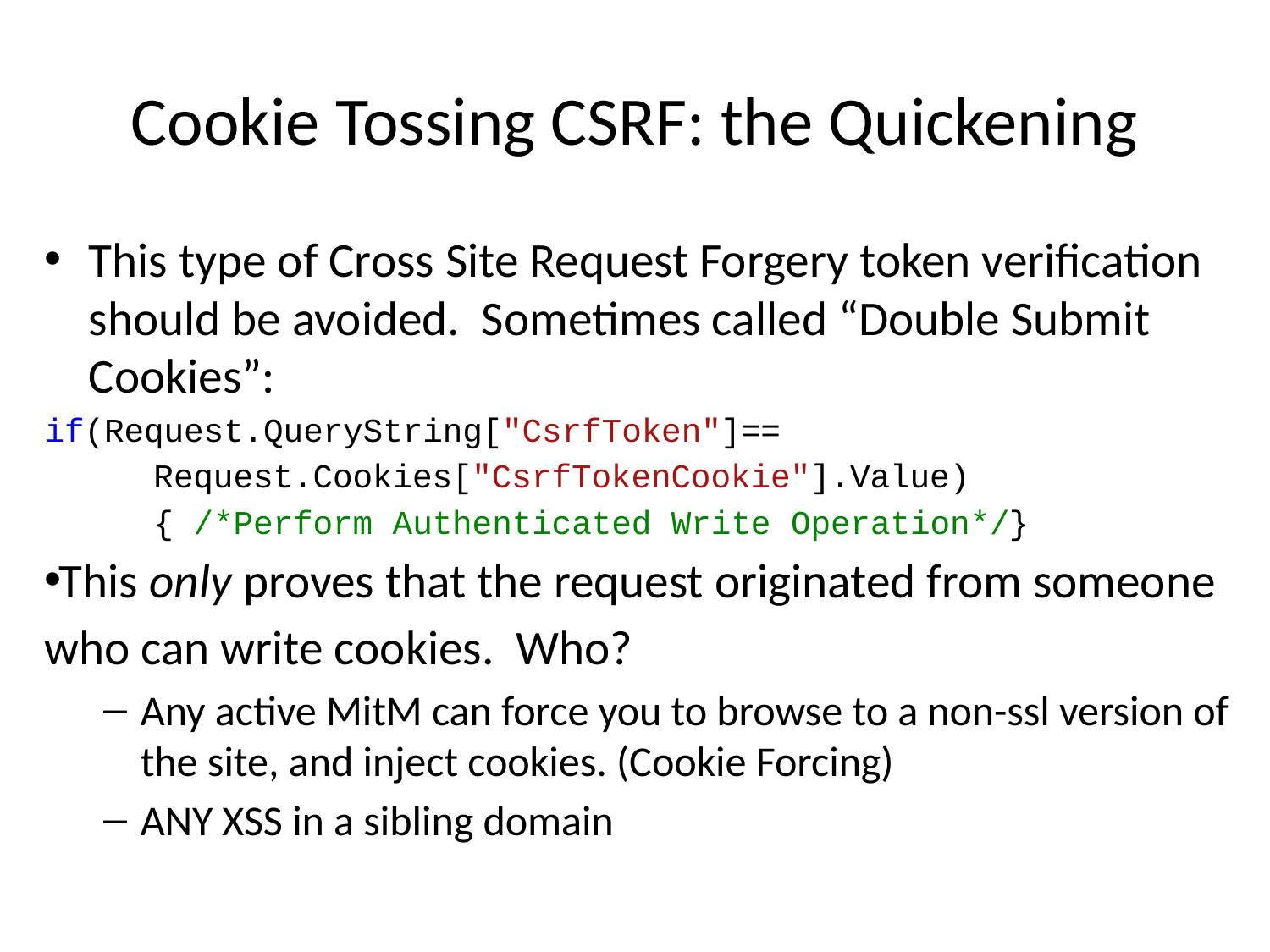

# Cookie Tossing CSRF: the Quickening
This type of Cross Site Request Forgery token verification should be avoided.  Sometimes called “Double Submit Cookies”:
if(Request.QueryString["CsrfToken"]==
	Request.Cookies["CsrfTokenCookie"].Value)
	{ /*Perform Authenticated Write Operation*/}
This only proves that the request originated from someone who can write cookies.  Who?
Any active MitM can force you to browse to a non-ssl version of the site, and inject cookies. (Cookie Forcing)
ANY XSS in a sibling domain